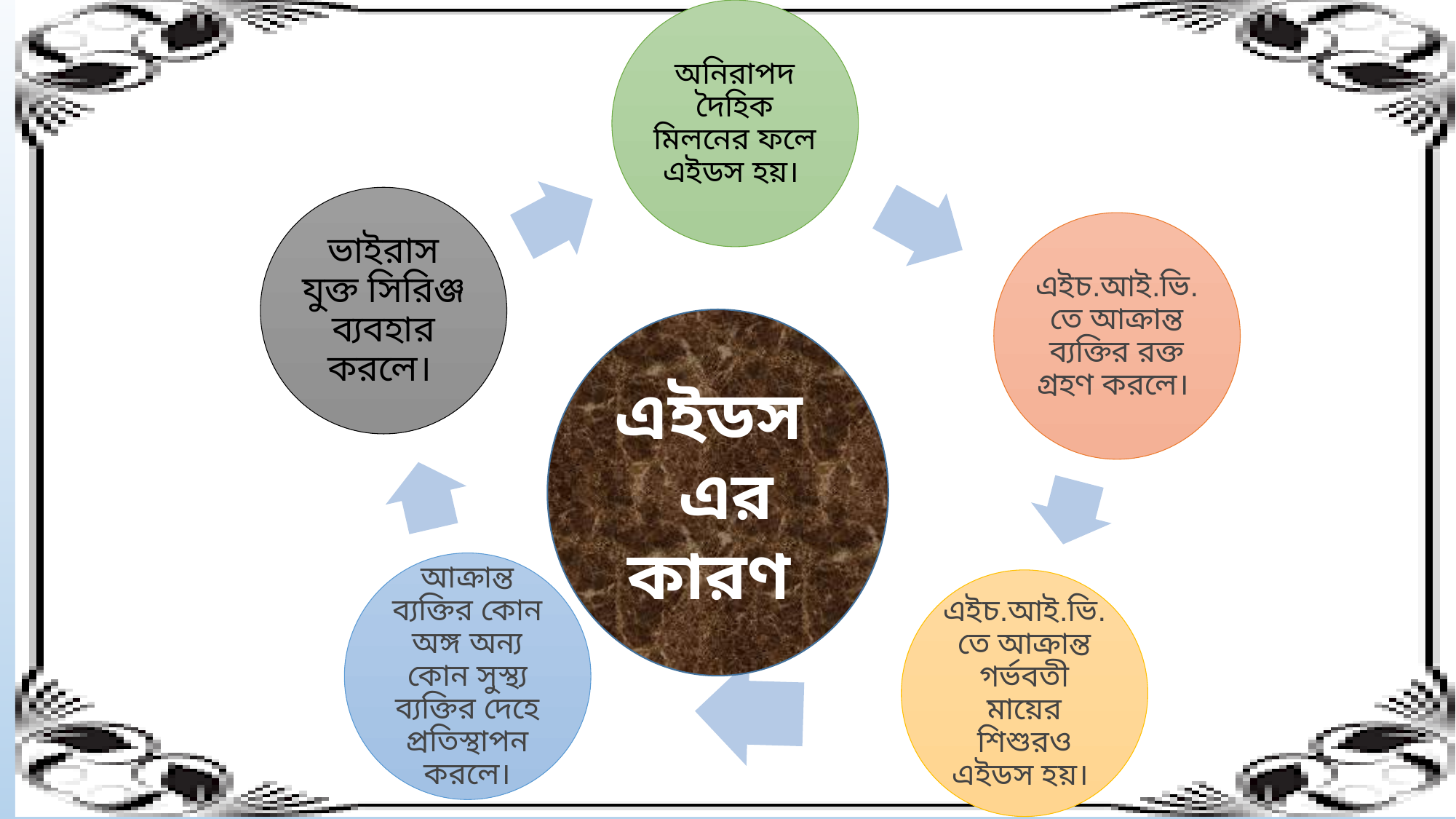

অনিরাপদ দৈহিক মিলনের ফলে এইডস হয়।

এইচ.আই.ভি. তে আক্রান্ত ব্যক্তির রক্ত গ্রহণ করলে।

এইচ.আই.ভি. তে আক্রান্ত গর্ভবতী মায়ের শিশুরও এইডস হয়।

আক্রান্ত ব্যক্তির কোন অঙ্গ অন্য কোন সুস্থ্য ব্যক্তির দেহে প্রতিস্থাপন করলে।

ভাইরাস যুক্ত সিরিঞ্জ ব্যবহার করলে।

এইডস   এর কারণ